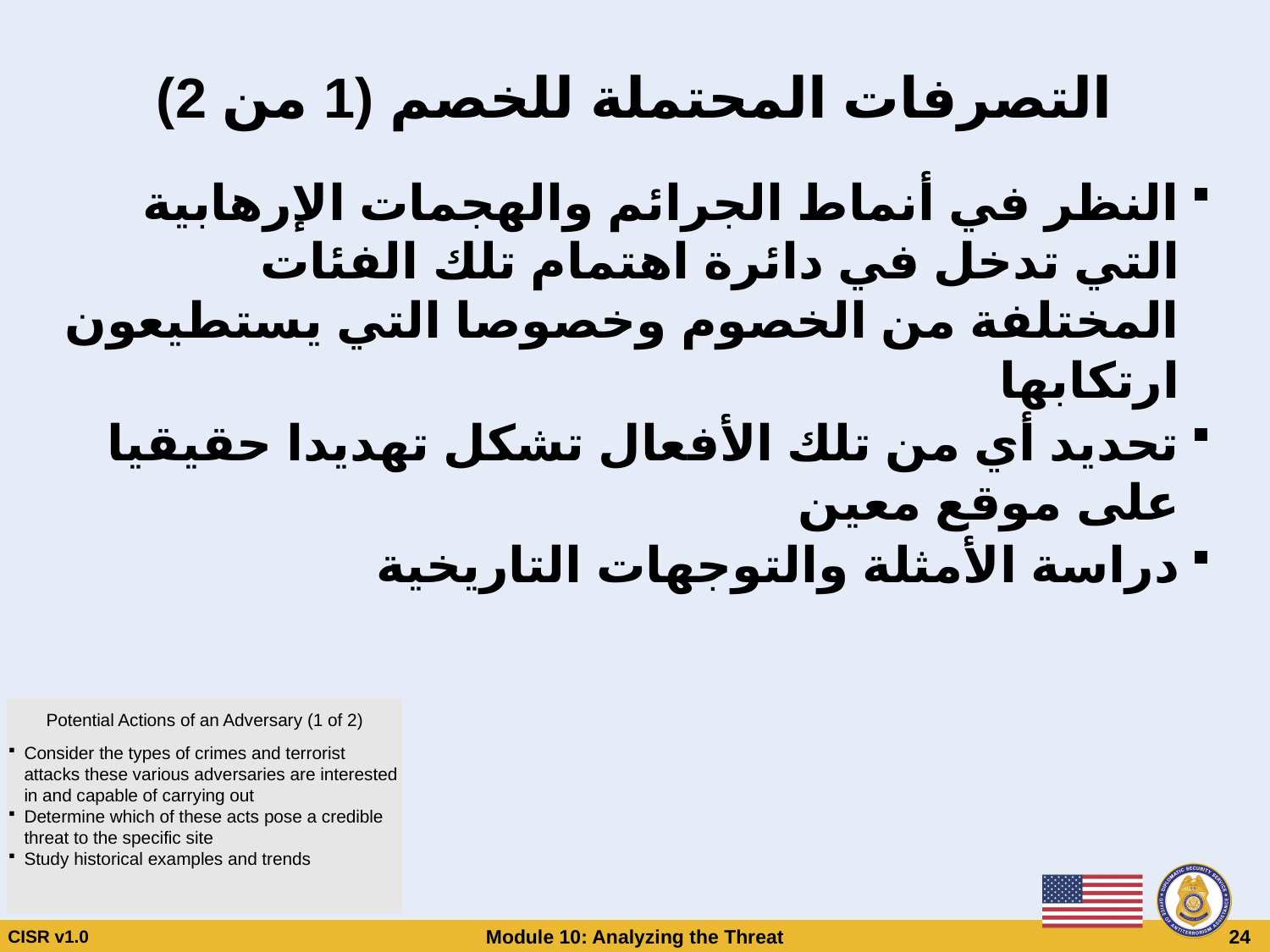

# التصرفات المحتملة للخصم (1 من 2)
النظر في أنماط الجرائم والهجمات الإرهابية التي تدخل في دائرة اهتمام تلك الفئات المختلفة من الخصوم وخصوصا التي يستطيعون ارتكابها
تحديد أي من تلك الأفعال تشكل تهديدا حقيقيا على موقع معين
دراسة الأمثلة والتوجهات التاريخية
Potential Actions of an Adversary (1 of 2)
Consider the types of crimes and terrorist attacks these various adversaries are interested in and capable of carrying out
Determine which of these acts pose a credible threat to the specific site
Study historical examples and trends
CISR v1.0
Module 10: Analyzing the Threat
 24